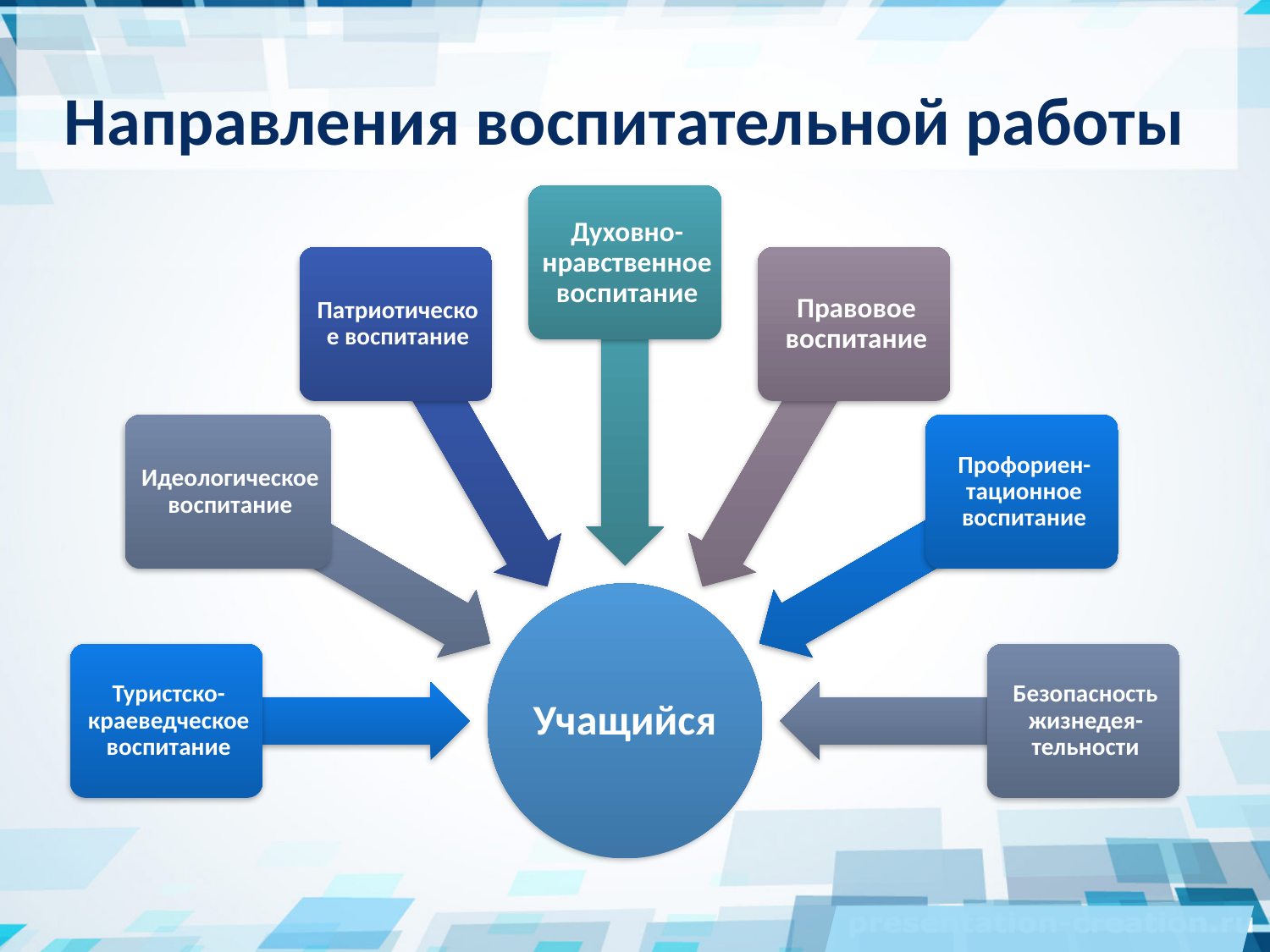

# Направления воспитательной работы
Учащийся
Туристско-краеведческое воспитание
Идеологическое воспитание
Патриотическое воспитание
Духовно-нравственное воспитание
Правовое воспитание
Профориен-тационное воспитание
Безопасность жизнедея-тельности